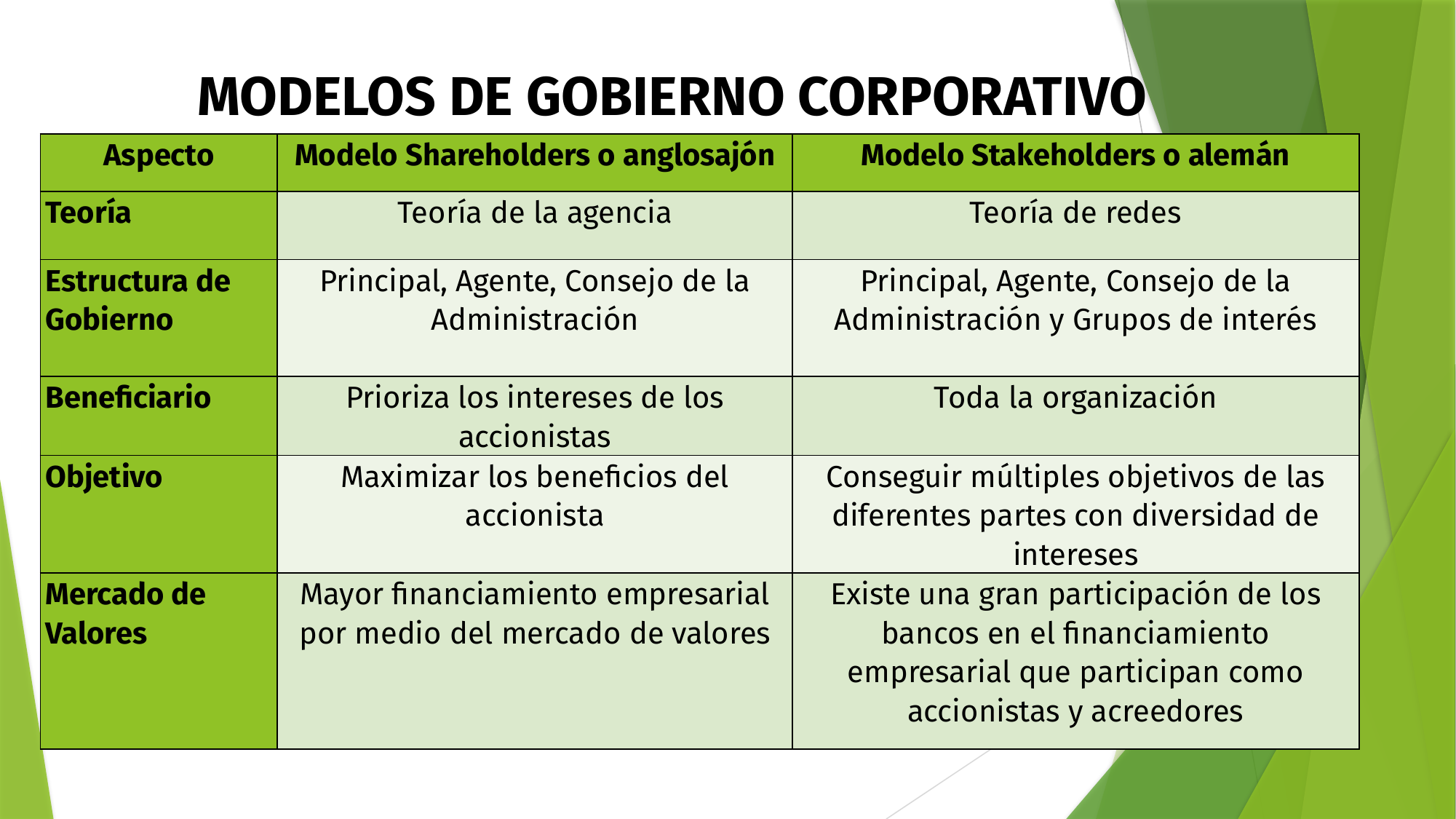

# MODELOS DE GOBIERNO CORPORATIVO
| Aspecto | Modelo Shareholders o anglosajón | Modelo Stakeholders o alemán |
| --- | --- | --- |
| Teoría | Teoría de la agencia | Teoría de redes |
| Estructura de Gobierno | Principal, Agente, Consejo de la Administración | Principal, Agente, Consejo de la Administración y Grupos de interés |
| Beneficiario | Prioriza los intereses de los accionistas | Toda la organización |
| Objetivo | Maximizar los beneficios del accionista | Conseguir múltiples objetivos de las diferentes partes con diversidad de intereses |
| Mercado de Valores | Mayor financiamiento empresarial por medio del mercado de valores | Existe una gran participación de los bancos en el financiamiento empresarial que participan como accionistas y acreedores |